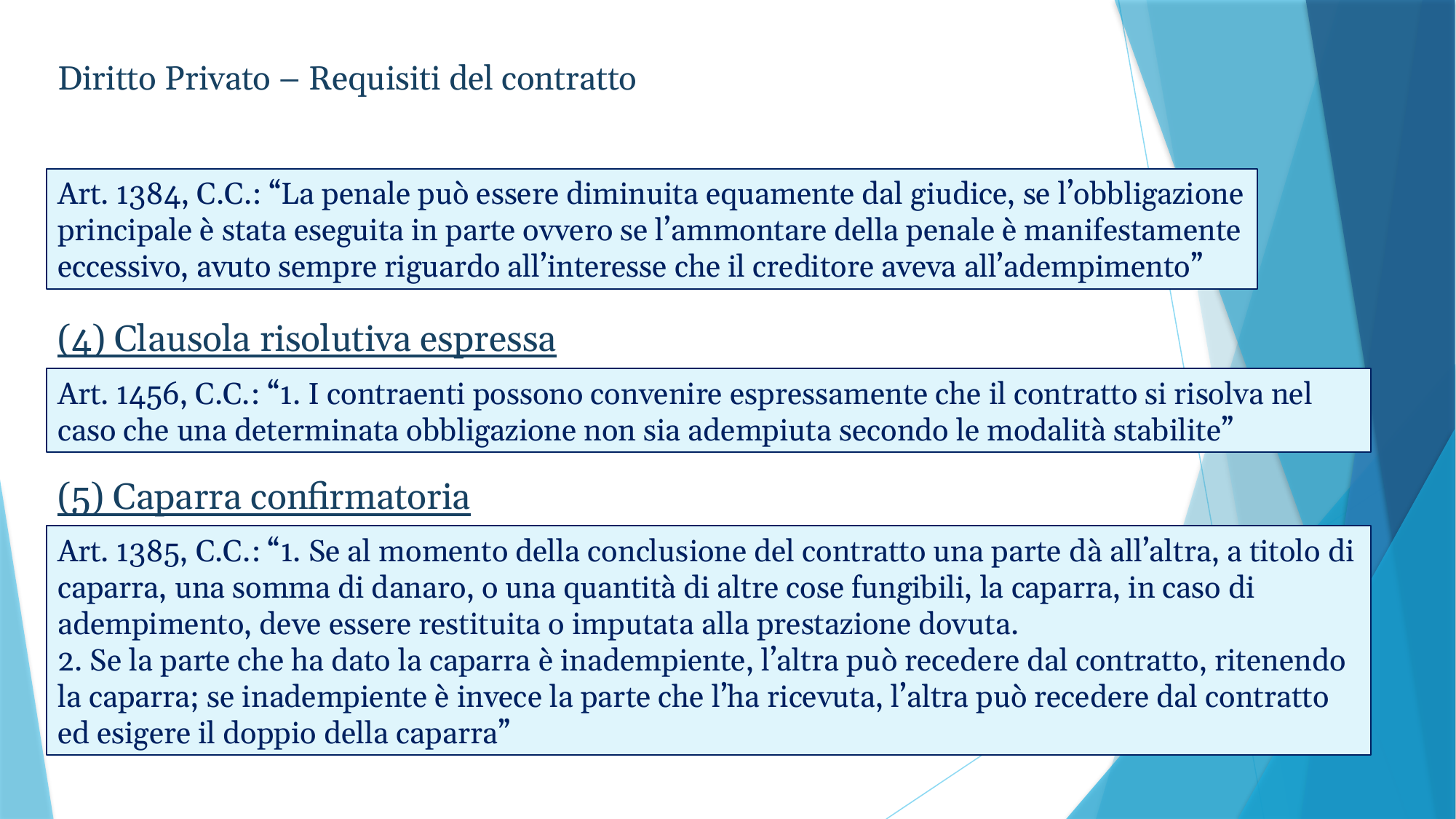

Diritto Privato – Requisiti del contratto
Art. 1384, C.C.: “La penale può essere diminuita equamente dal giudice, se l’obbligazione principale è stata eseguita in parte ovvero se l’ammontare della penale è manifestamente eccessivo, avuto sempre riguardo all’interesse che il creditore aveva all’adempimento”

(4) Clausola risolutiva espressa

(5) Caparra confirmatoria

Art. 1456, C.C.: “1. I contraenti possono convenire espressamente che il contratto si risolva nel caso che una determinata obbligazione non sia adempiuta secondo le modalità stabilite”
Art. 1385, C.C.: “1. Se al momento della conclusione del contratto una parte dà all’altra, a titolo di caparra, una somma di danaro, o una quantità di altre cose fungibili, la caparra, in caso di adempimento, deve essere restituita o imputata alla prestazione dovuta.
2. Se la parte che ha dato la caparra è inadempiente, l’altra può recedere dal contratto, ritenendo la caparra; se inadempiente è invece la parte che l’ha ricevuta, l’altra può recedere dal contratto ed esigere il doppio della caparra”